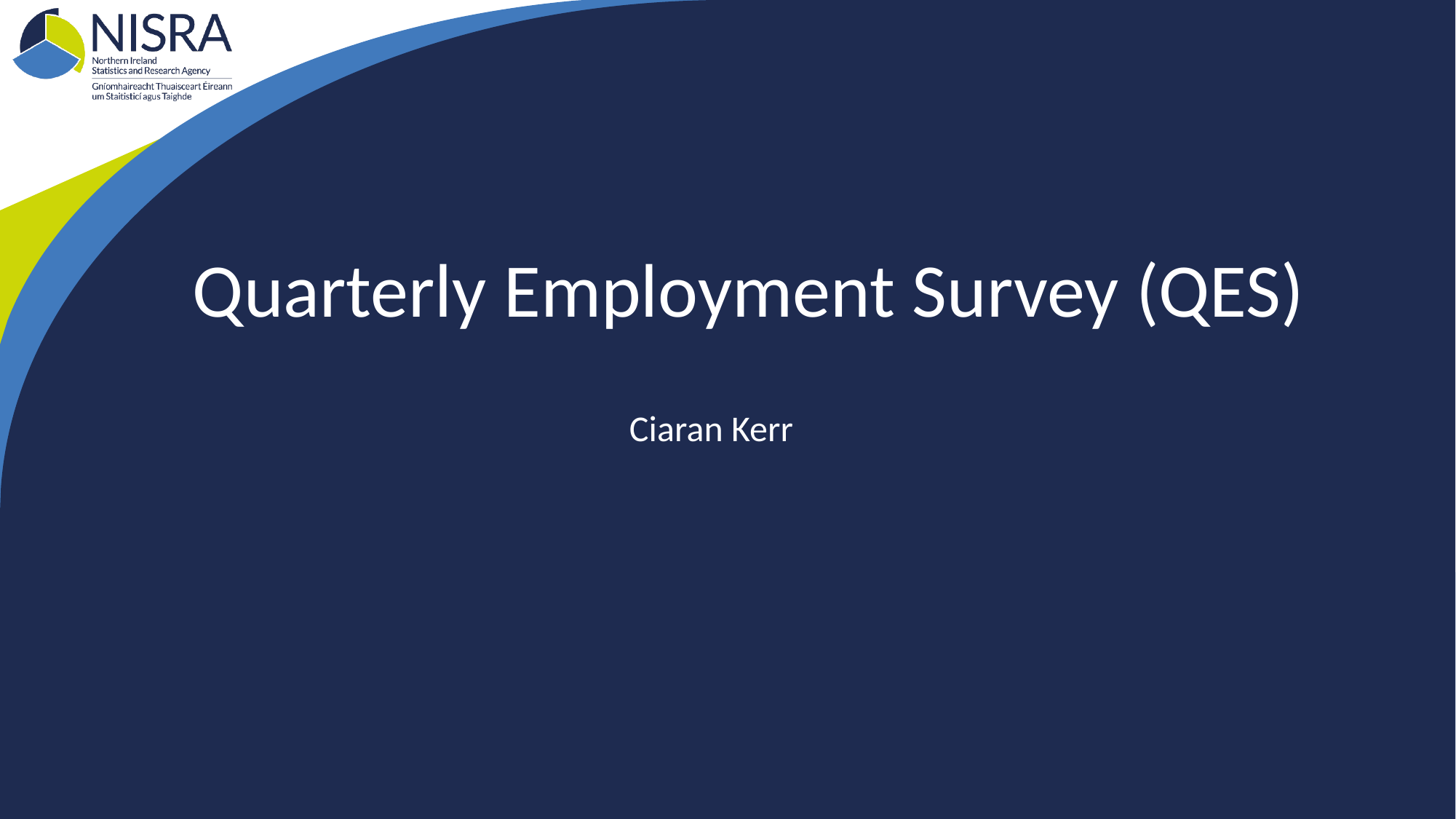

# Quarterly Employment Survey (QES)
Ciaran Kerr